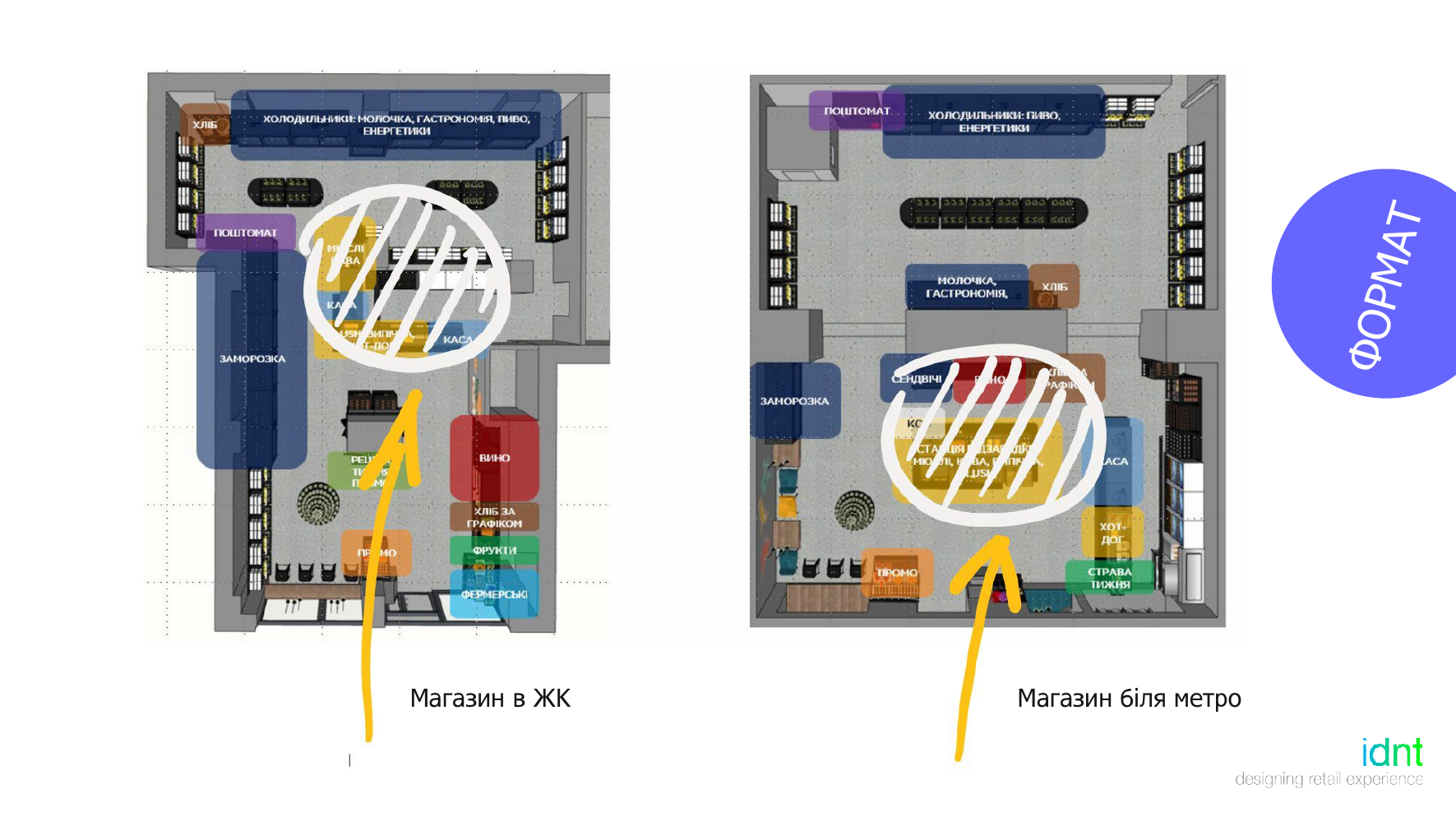

ФОРМАТ
Магазин в ЖК
Магазин біля метро